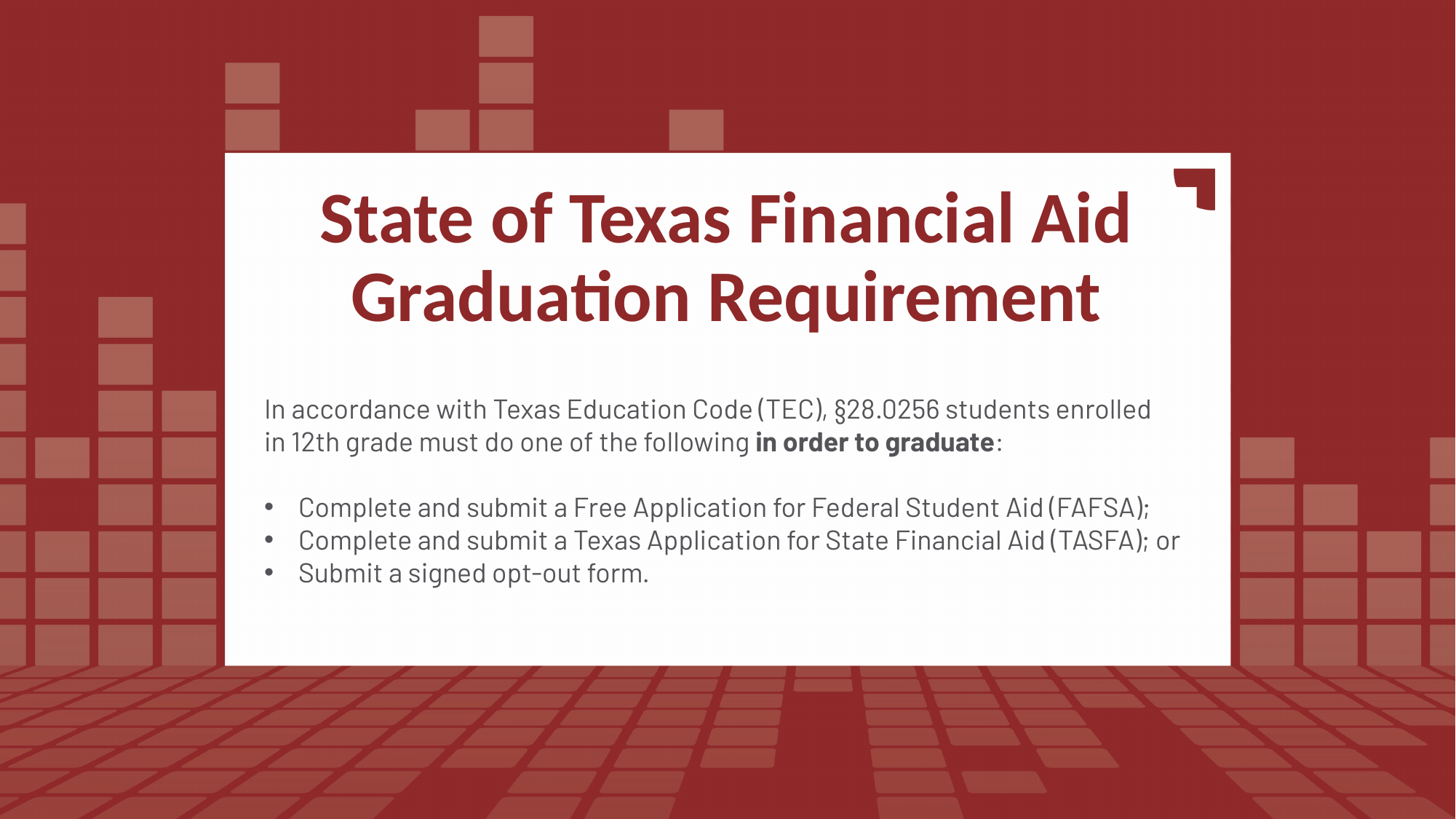

# State of Texas Financial Aid Graduation Requirement
In accordance with Texas Education Code (TEC), §28.0256 students enrolled in 12th grade must do one of the following in order to graduate:

Complete and submit a Free Application for Federal Student Aid (FAFSA);
Complete and submit a Texas Application for State Financial Aid (TASFA); or
Submit a signed opt-out form.